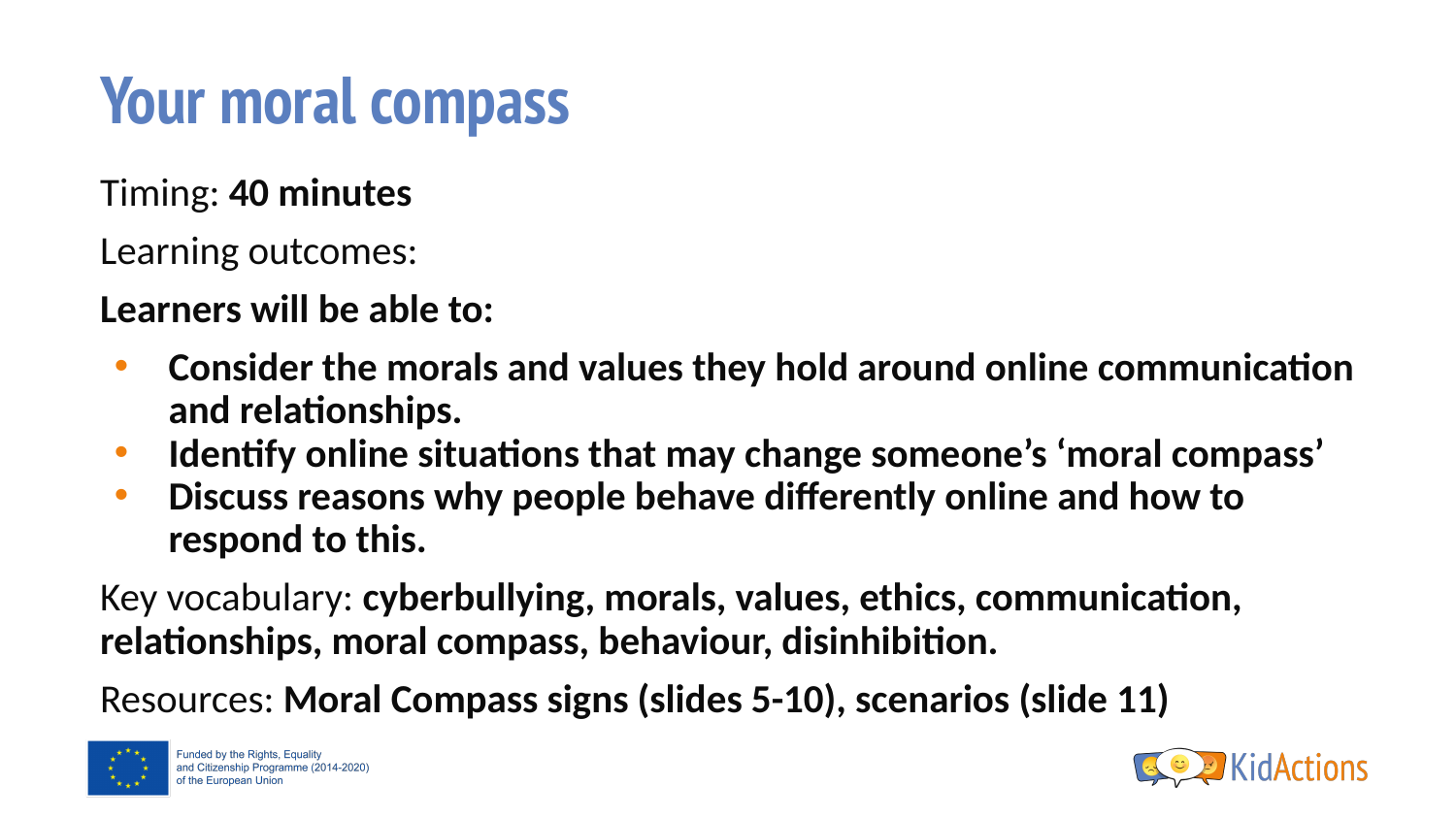

# Your moral compass
Timing: 40 minutes
Learning outcomes:
Learners will be able to:
Consider the morals and values they hold around online communication and relationships.
Identify online situations that may change someone’s ‘moral compass’
Discuss reasons why people behave differently online and how to respond to this.
Key vocabulary: cyberbullying, morals, values, ethics, communication, relationships, moral compass, behaviour, disinhibition.
Resources: Moral Compass signs (slides 5-10), scenarios (slide 11)